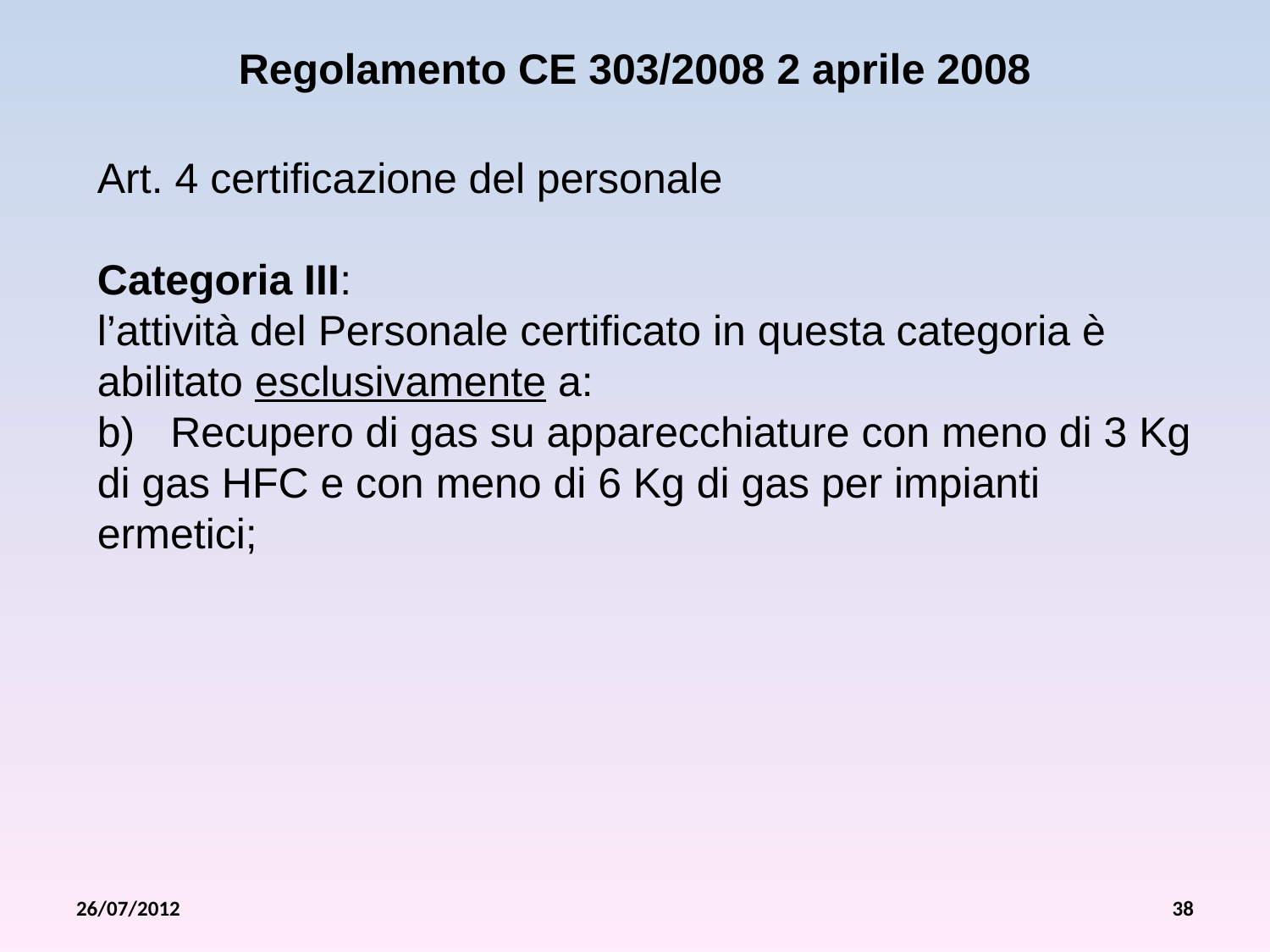

Regolamento CE 303/2008 2 aprile 2008
Art. 4 certificazione del personale

Categoria III:
l’attività del Personale certificato in questa categoria è
abilitato esclusivamente a:
b)   Recupero di gas su apparecchiature con meno di 3 Kg di gas HFC e con meno di 6 Kg di gas per impianti ermetici;
26/07/2012
38